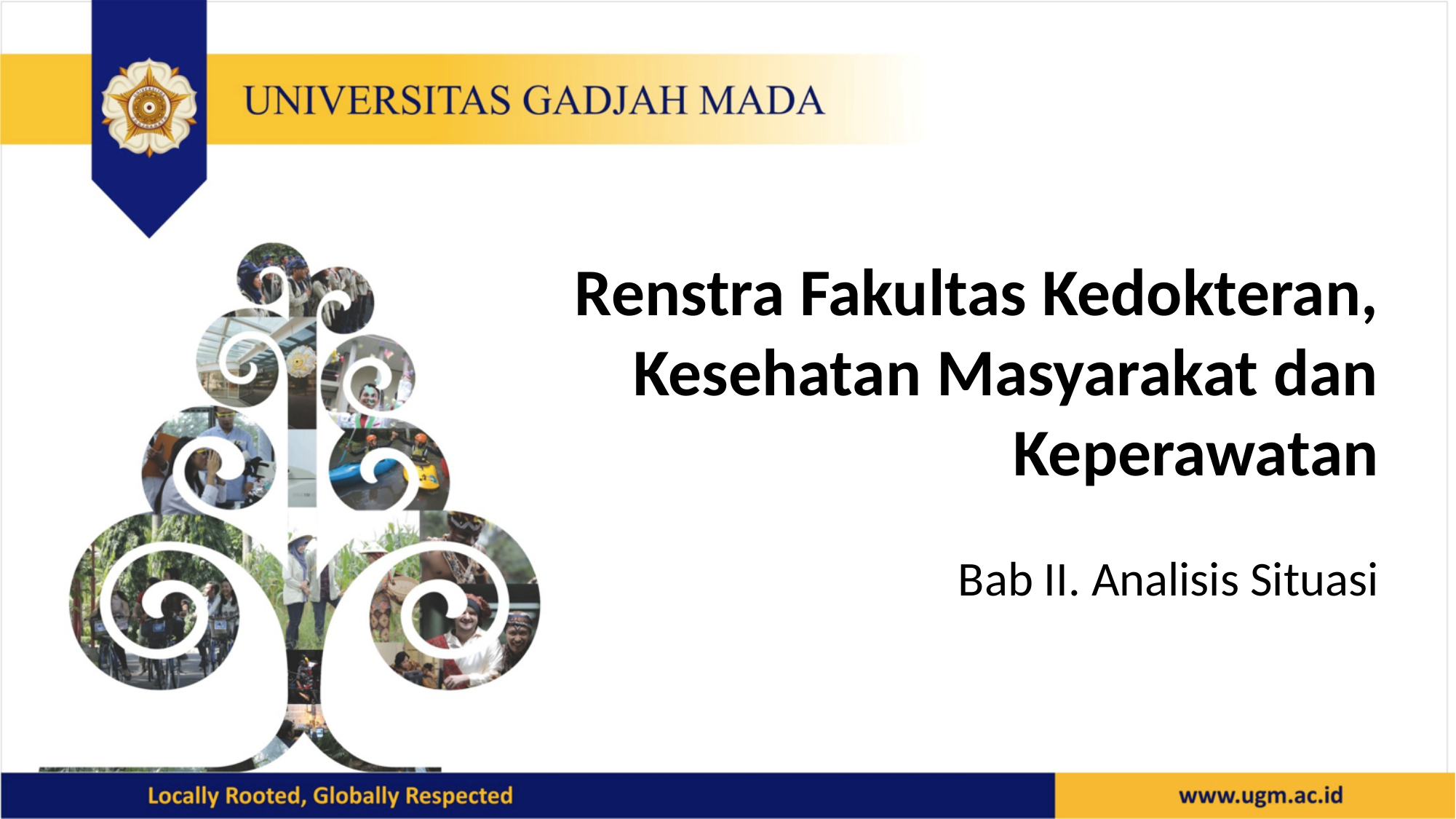

Renstra Fakultas Kedokteran, Kesehatan Masyarakat dan Keperawatan

Bab II. Analisis Situasi